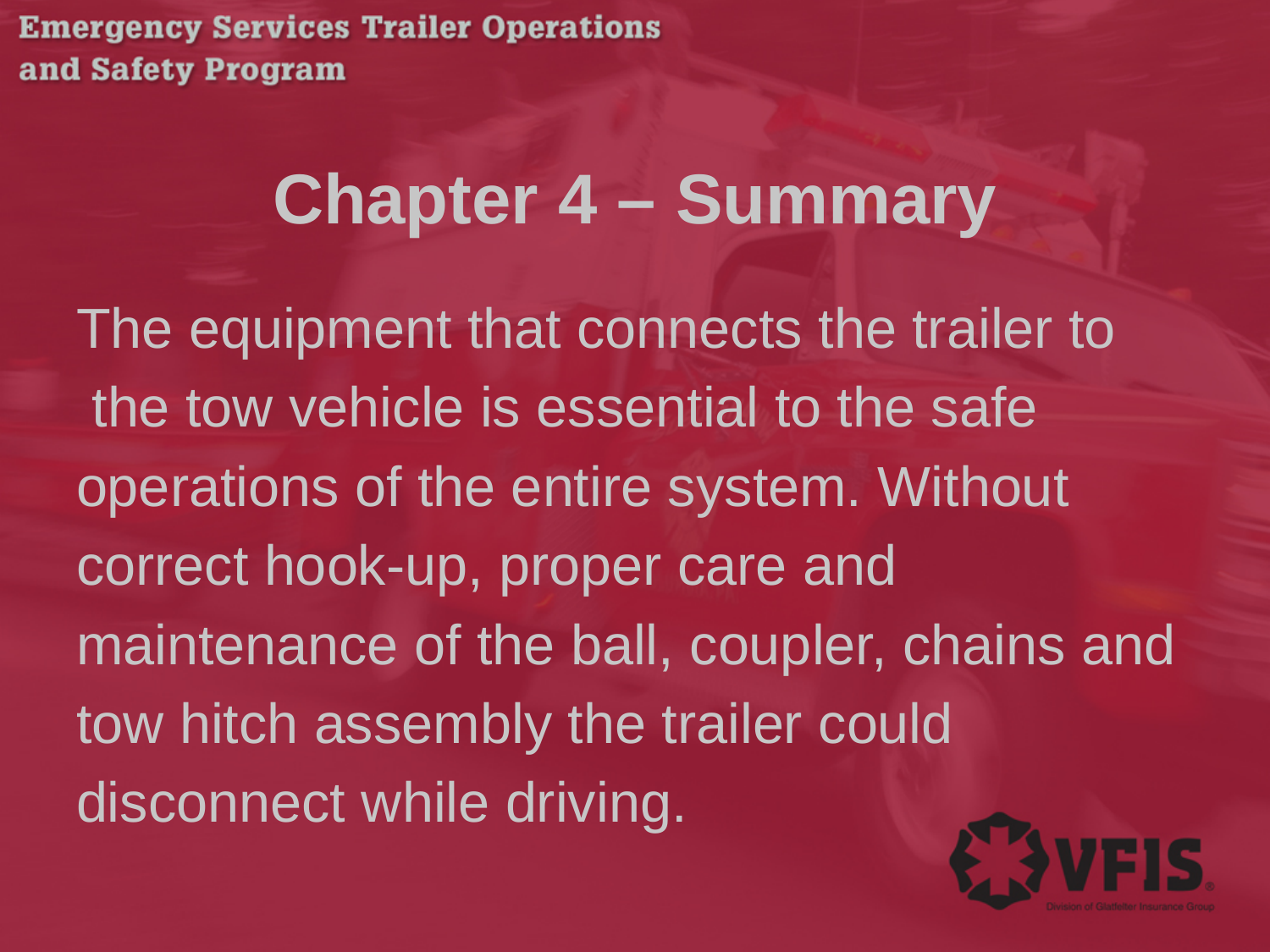

# Chapter 4 – Summary
The equipment that connects the trailer to
 the tow vehicle is essential to the safe
operations of the entire system. Without
correct hook-up, proper care and
maintenance of the ball, coupler, chains and
tow hitch assembly the trailer could
disconnect while driving.